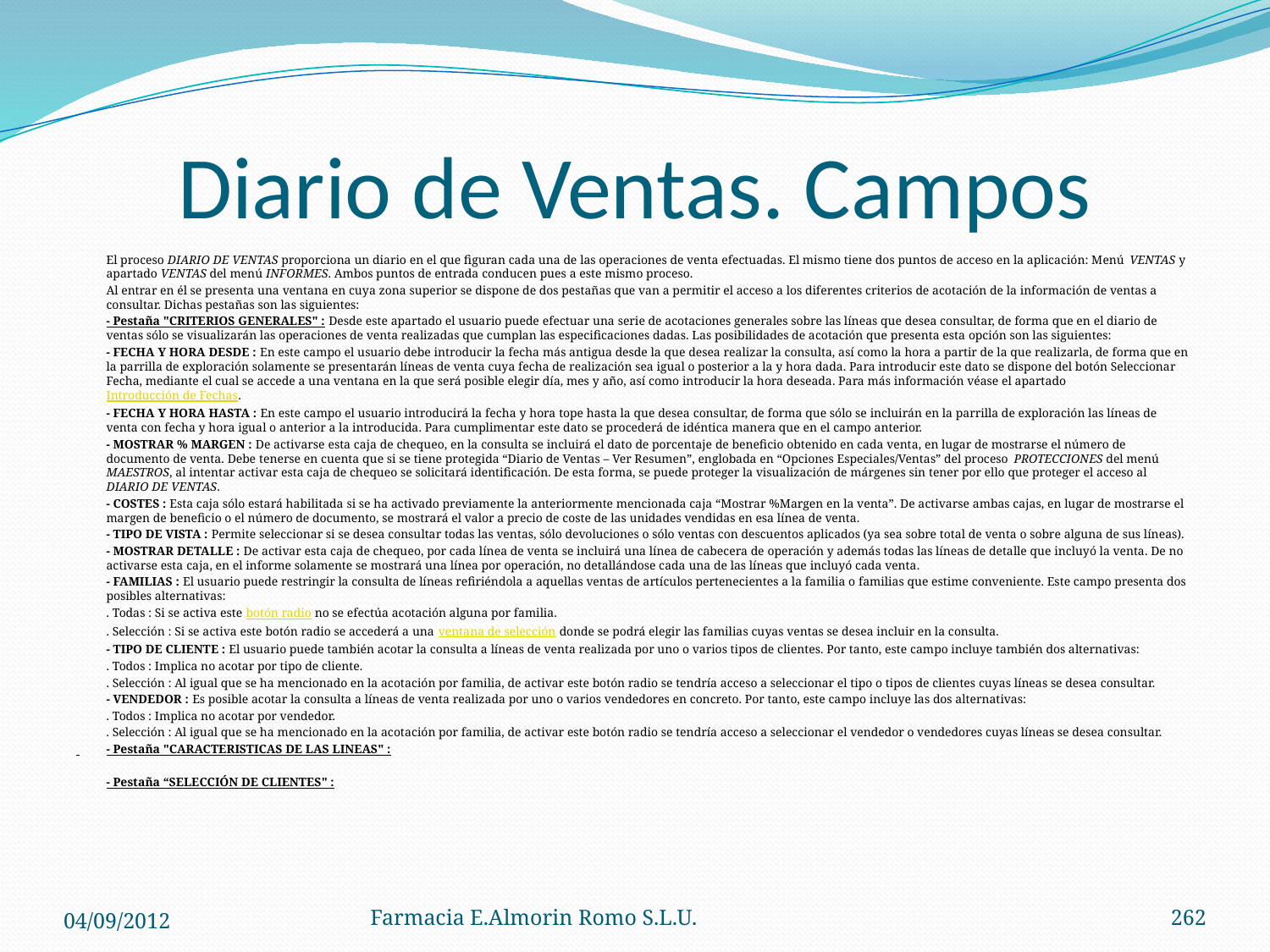

# Diario de Ventas. Campos
	El proceso DIARIO DE VENTAS proporciona un diario en el que figuran cada una de las operaciones de venta efectuadas. El mismo tiene dos puntos de acceso en la aplicación: Menú VENTAS y apartado VENTAS del menú INFORMES. Ambos puntos de entrada conducen pues a este mismo proceso.
	Al entrar en él se presenta una ventana en cuya zona superior se dispone de dos pestañas que van a permitir el acceso a los diferentes criterios de acotación de la información de ventas a consultar. Dichas pestañas son las siguientes:
	- Pestaña "CRITERIOS GENERALES" : Desde este apartado el usuario puede efectuar una serie de acotaciones generales sobre las líneas que desea consultar, de forma que en el diario de ventas sólo se visualizarán las operaciones de venta realizadas que cumplan las especificaciones dadas. Las posibilidades de acotación que presenta esta opción son las siguientes:
	- FECHA Y HORA DESDE : En este campo el usuario debe introducir la fecha más antigua desde la que desea realizar la consulta, así como la hora a partir de la que realizarla, de forma que en la parrilla de exploración solamente se presentarán líneas de venta cuya fecha de realización sea igual o posterior a la y hora dada. Para introducir este dato se dispone del botón Seleccionar Fecha, mediante el cual se accede a una ventana en la que será posible elegir día, mes y año, así como introducir la hora deseada. Para más información véase el apartado Introducción de Fechas.
	- FECHA Y HORA HASTA : En este campo el usuario introducirá la fecha y hora tope hasta la que desea consultar, de forma que sólo se incluirán en la parrilla de exploración las líneas de venta con fecha y hora igual o anterior a la introducida. Para cumplimentar este dato se procederá de idéntica manera que en el campo anterior.
	- MOSTRAR % MARGEN : De activarse esta caja de chequeo, en la consulta se incluirá el dato de porcentaje de beneficio obtenido en cada venta, en lugar de mostrarse el número de documento de venta. Debe tenerse en cuenta que si se tiene protegida “Diario de Ventas – Ver Resumen”, englobada en “Opciones Especiales/Ventas” del proceso PROTECCIONES del menú MAESTROS, al intentar activar esta caja de chequeo se solicitará identificación. De esta forma, se puede proteger la visualización de márgenes sin tener por ello que proteger el acceso al DIARIO DE VENTAS.
	- COSTES : Esta caja sólo estará habilitada si se ha activado previamente la anteriormente mencionada caja “Mostrar %Margen en la venta”. De activarse ambas cajas, en lugar de mostrarse el margen de beneficio o el número de documento, se mostrará el valor a precio de coste de las unidades vendidas en esa línea de venta.
	- TIPO DE VISTA : Permite seleccionar si se desea consultar todas las ventas, sólo devoluciones o sólo ventas con descuentos aplicados (ya sea sobre total de venta o sobre alguna de sus líneas).
	- MOSTRAR DETALLE : De activar esta caja de chequeo, por cada línea de venta se incluirá una línea de cabecera de operación y además todas las líneas de detalle que incluyó la venta. De no activarse esta caja, en el informe solamente se mostrará una línea por operación, no detallándose cada una de las líneas que incluyó cada venta.
	- FAMILIAS : El usuario puede restringir la consulta de líneas refiriéndola a aquellas ventas de artículos pertenecientes a la familia o familias que estime conveniente. Este campo presenta dos posibles alternativas:
	. Todas : Si se activa este botón radio no se efectúa acotación alguna por familia.
	. Selección : Si se activa este botón radio se accederá a una ventana de selección donde se podrá elegir las familias cuyas ventas se desea incluir en la consulta.
	- TIPO DE CLIENTE : El usuario puede también acotar la consulta a líneas de venta realizada por uno o varios tipos de clientes. Por tanto, este campo incluye también dos alternativas:
	. Todos : Implica no acotar por tipo de cliente.
	. Selección : Al igual que se ha mencionado en la acotación por familia, de activar este botón radio se tendría acceso a seleccionar el tipo o tipos de clientes cuyas líneas se desea consultar.
	- VENDEDOR : Es posible acotar la consulta a líneas de venta realizada por uno o varios vendedores en concreto. Por tanto, este campo incluye las dos alternativas:
	. Todos : Implica no acotar por vendedor.
	. Selección : Al igual que se ha mencionado en la acotación por familia, de activar este botón radio se tendría acceso a seleccionar el vendedor o vendedores cuyas líneas se desea consultar.
 	- Pestaña "CARACTERISTICAS DE LAS LINEAS" :

	- Pestaña “SELECCIÓN DE CLIENTES" :
04/09/2012
Farmacia E.Almorin Romo S.L.U.
262